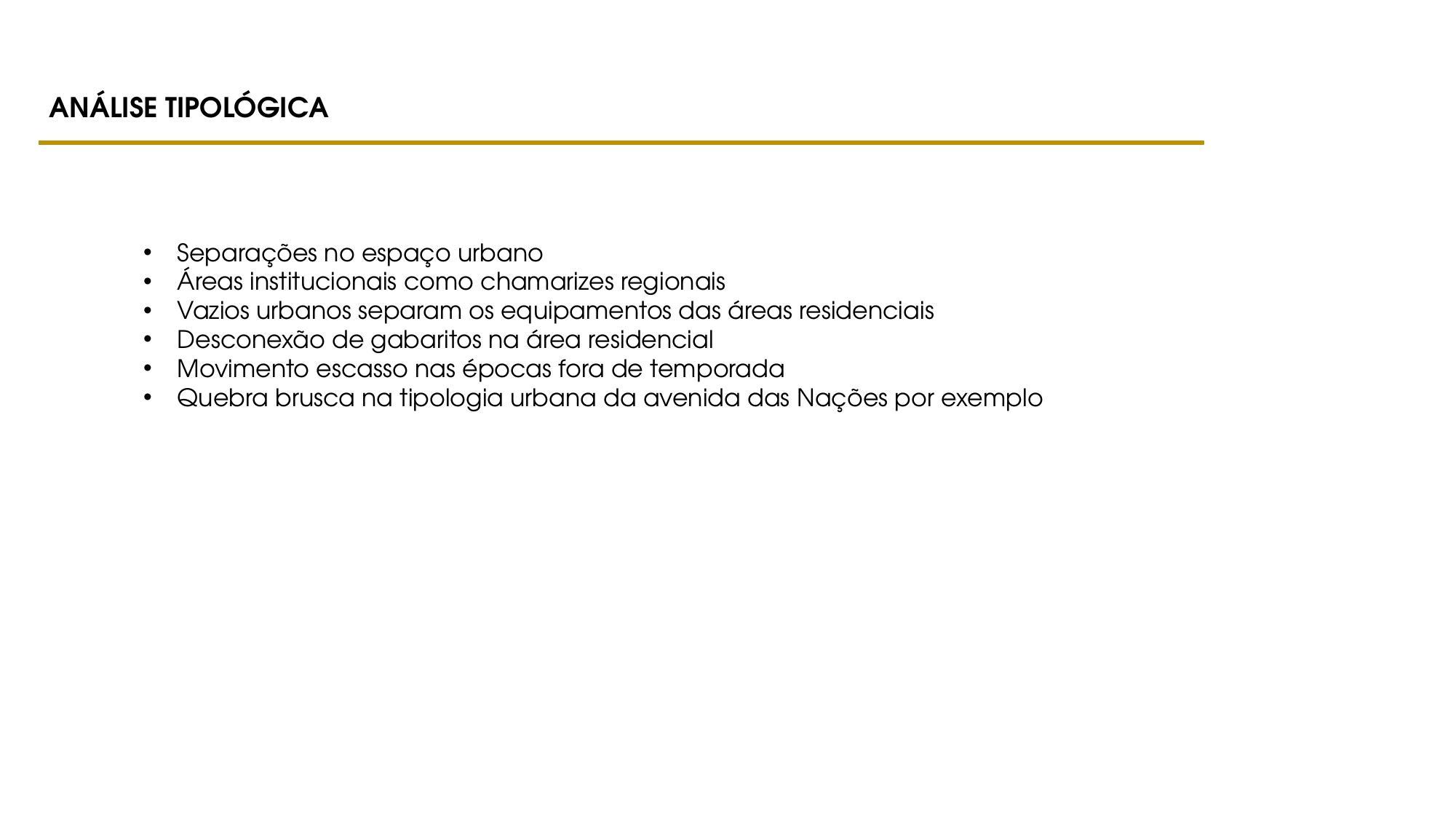

ANÁLISE TIPOLÓGICA

Separações no espaço urbano
Áreas institucionais como chamarizes regionais
Vazios urbanos separam os equipamentos das áreas residenciais
Desconexão de gabaritos na área residencial
Movimento escasso nas épocas fora de temporada
Quebra brusca na tipologia urbana da avenida das Nações por exemplo